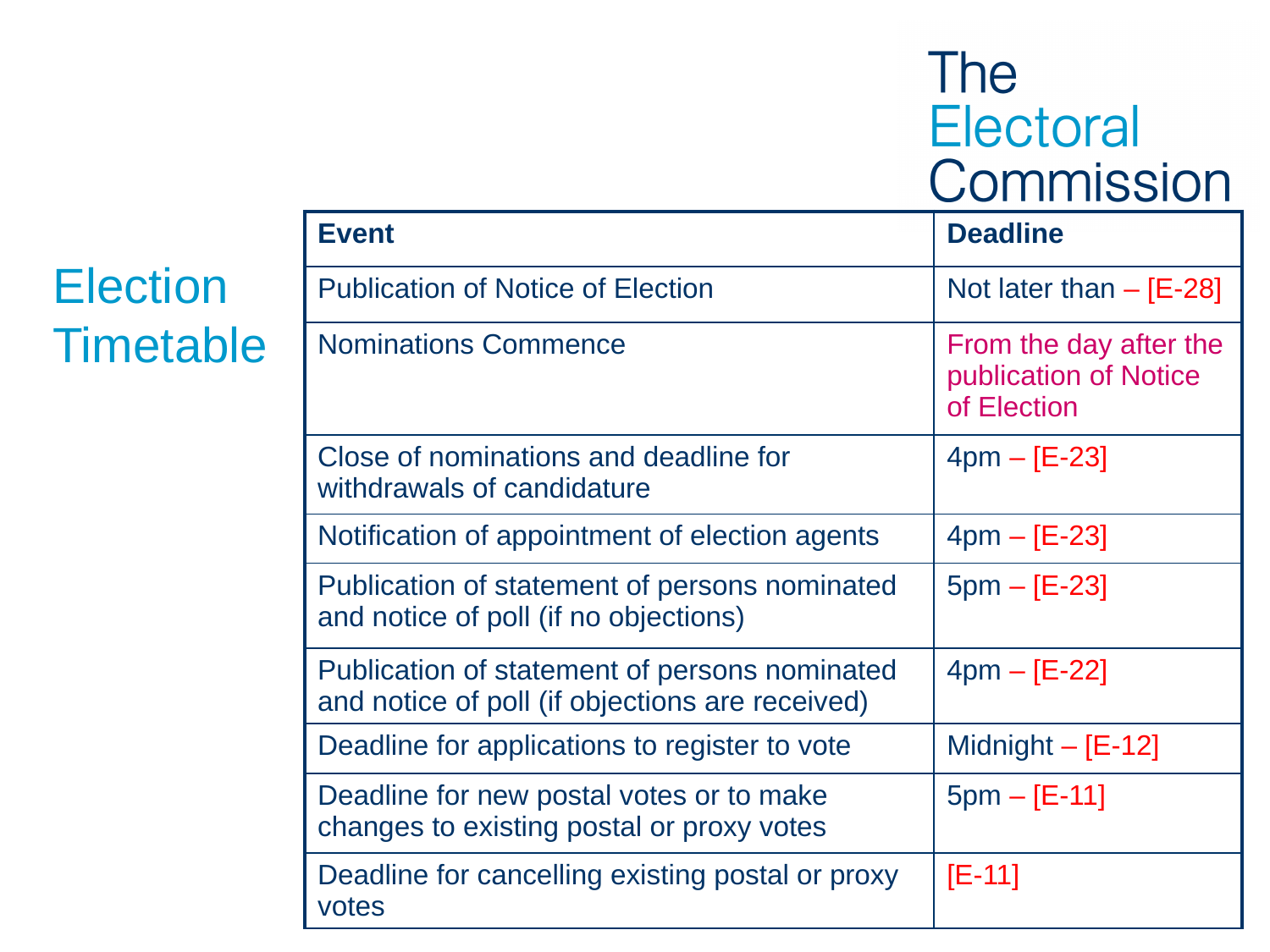

| Event | Deadline |
| --- | --- |
| Publication of Notice of Election | Not later than – [E-28] |
| Nominations Commence | From the day after the publication of Notice of Election |
| Close of nominations and deadline for withdrawals of candidature | 4pm – [E-23] |
| Notification of appointment of election agents | 4pm – [E-23] |
| Publication of statement of persons nominated and notice of poll (if no objections) | 5pm – [E-23] |
| Publication of statement of persons nominated and notice of poll (if objections are received) | 4pm – [E-22] |
| Deadline for applications to register to vote | Midnight – [E-12] |
| Deadline for new postal votes or to make changes to existing postal or proxy votes | 5pm – [E-11] |
| Deadline for cancelling existing postal or proxy votes | [E-11] |
# Election Timetable